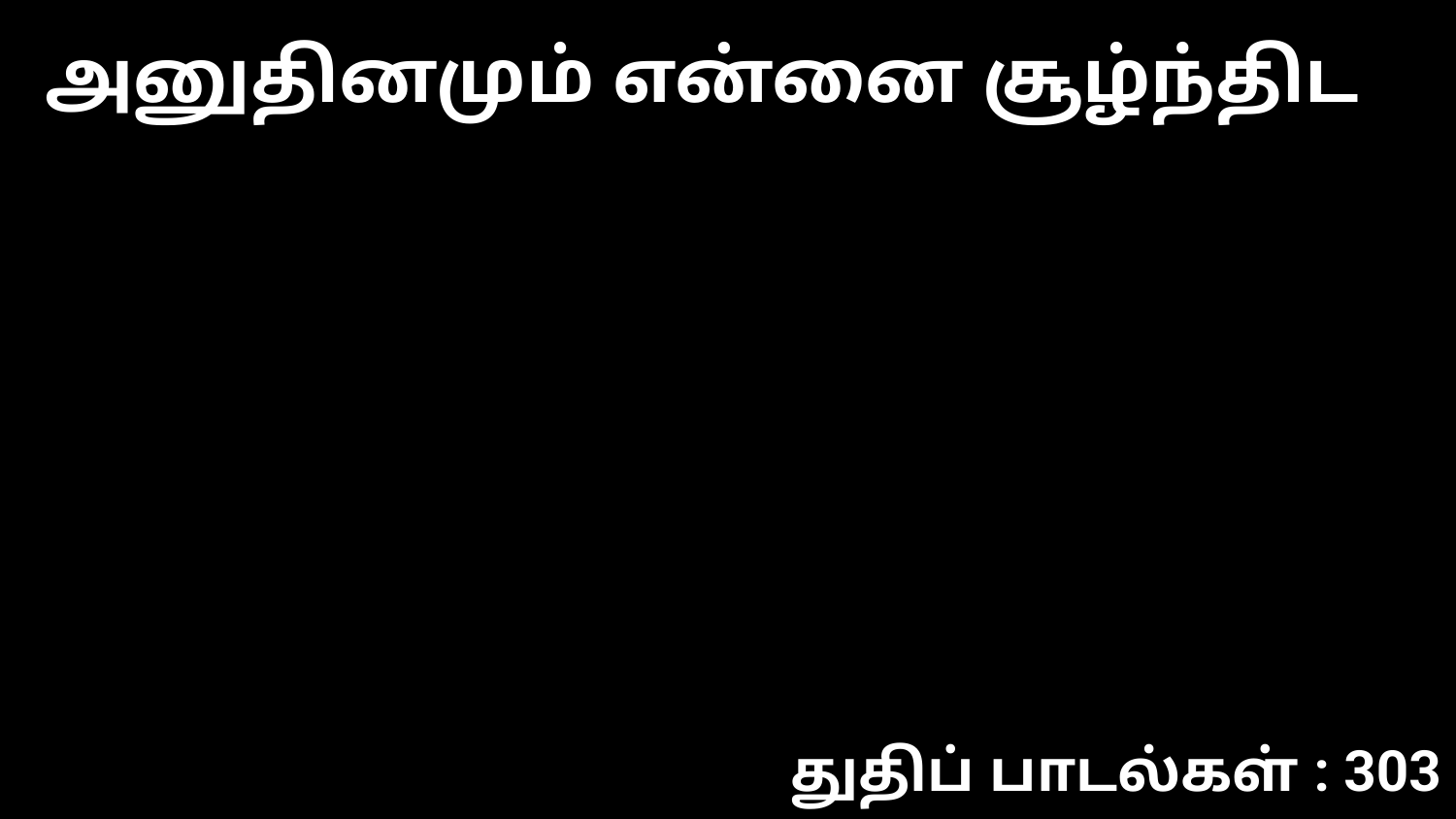

அனுதினமும் என்னை சூழ்ந்திட
துதிப் பாடல்கள் : 303